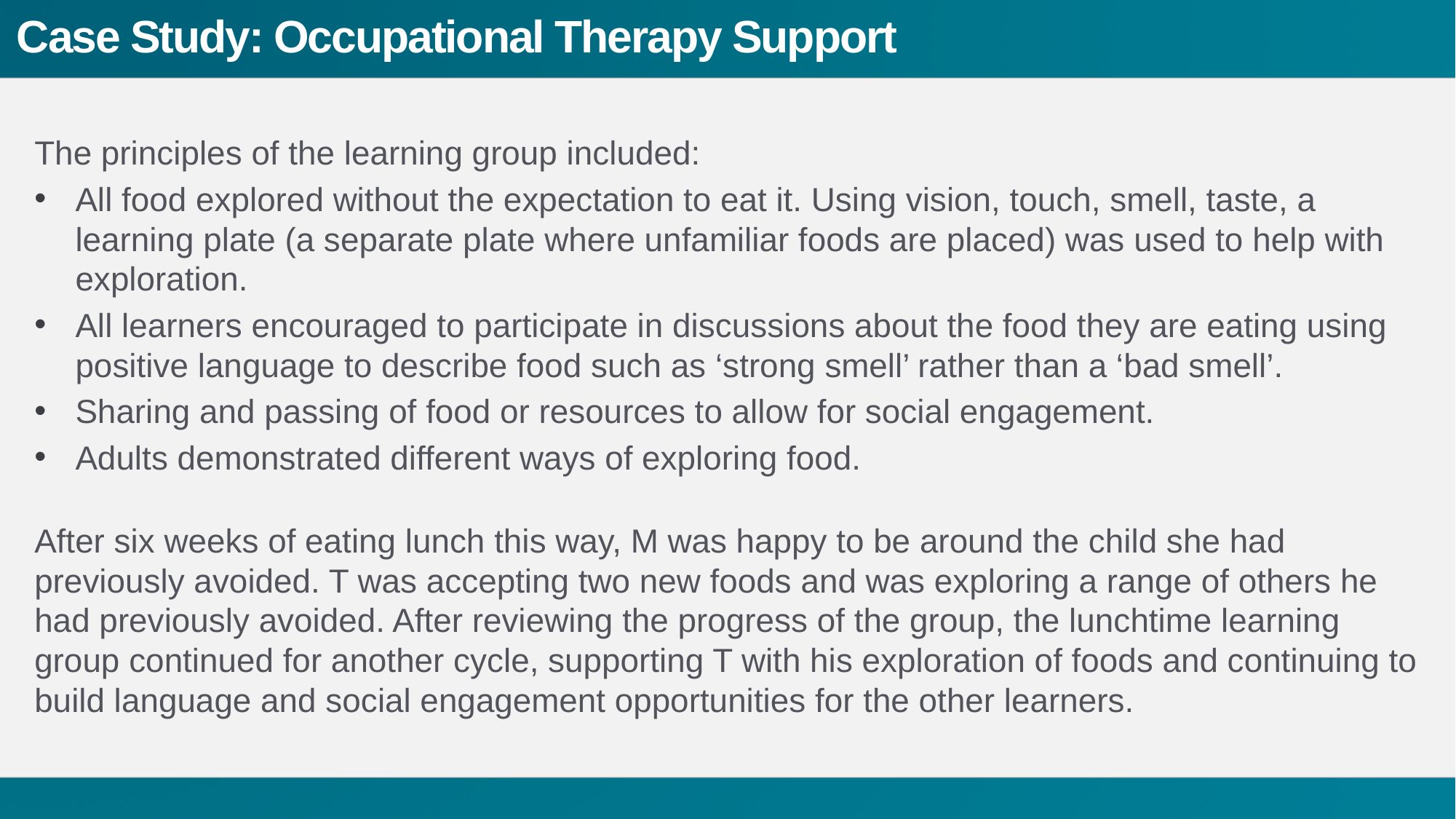

# Case Study: Occupational Therapy Support
The principles of the learning group included:
All food explored without the expectation to eat it. Using vision, touch, smell, taste, a learning plate (a separate plate where unfamiliar foods are placed) was used to help with exploration.
All learners encouraged to participate in discussions about the food they are eating using positive language to describe food such as ‘strong smell’ rather than a ‘bad smell’.
Sharing and passing of food or resources to allow for social engagement.
Adults demonstrated different ways of exploring food.

After six weeks of eating lunch this way, M was happy to be around the child she had previously avoided. T was accepting two new foods and was exploring a range of others he had previously avoided. After reviewing the progress of the group, the lunchtime learning group continued for another cycle, supporting T with his exploration of foods and continuing to build language and social engagement opportunities for the other learners.